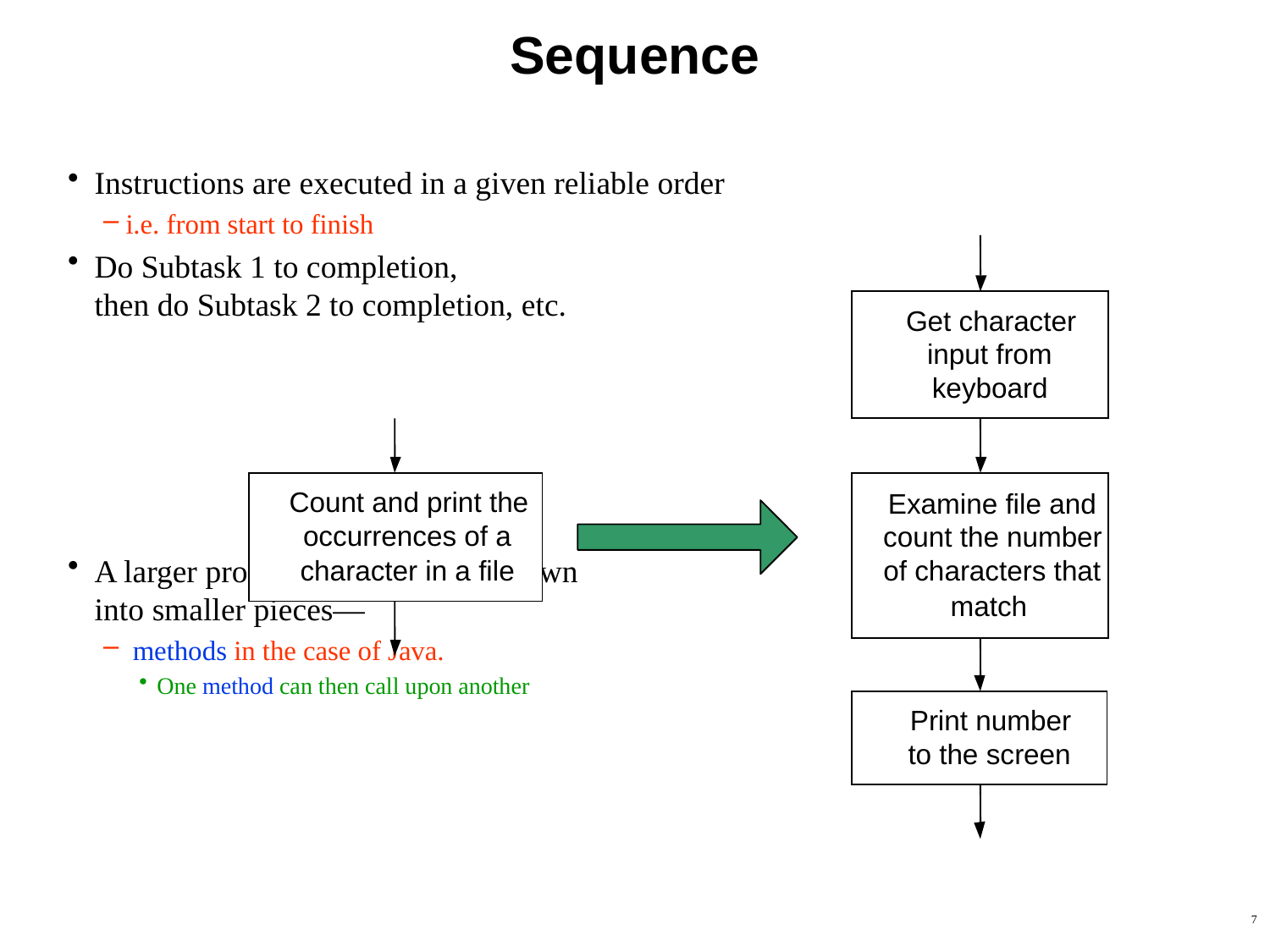

# Sequence
Instructions are executed in a given reliable order
i.e. from start to finish
Do Subtask 1 to completion,
then do Subtask 2 to completion, etc.

A larger program can be broken down
into smaller pieces—
 methods in the case of Java.
One method can then call upon another

Get character
input from
keyboard

Count and print the
occurrences of a
character in a file

Examine file and
count the number
of characters that
match

Print number
to the screen

7